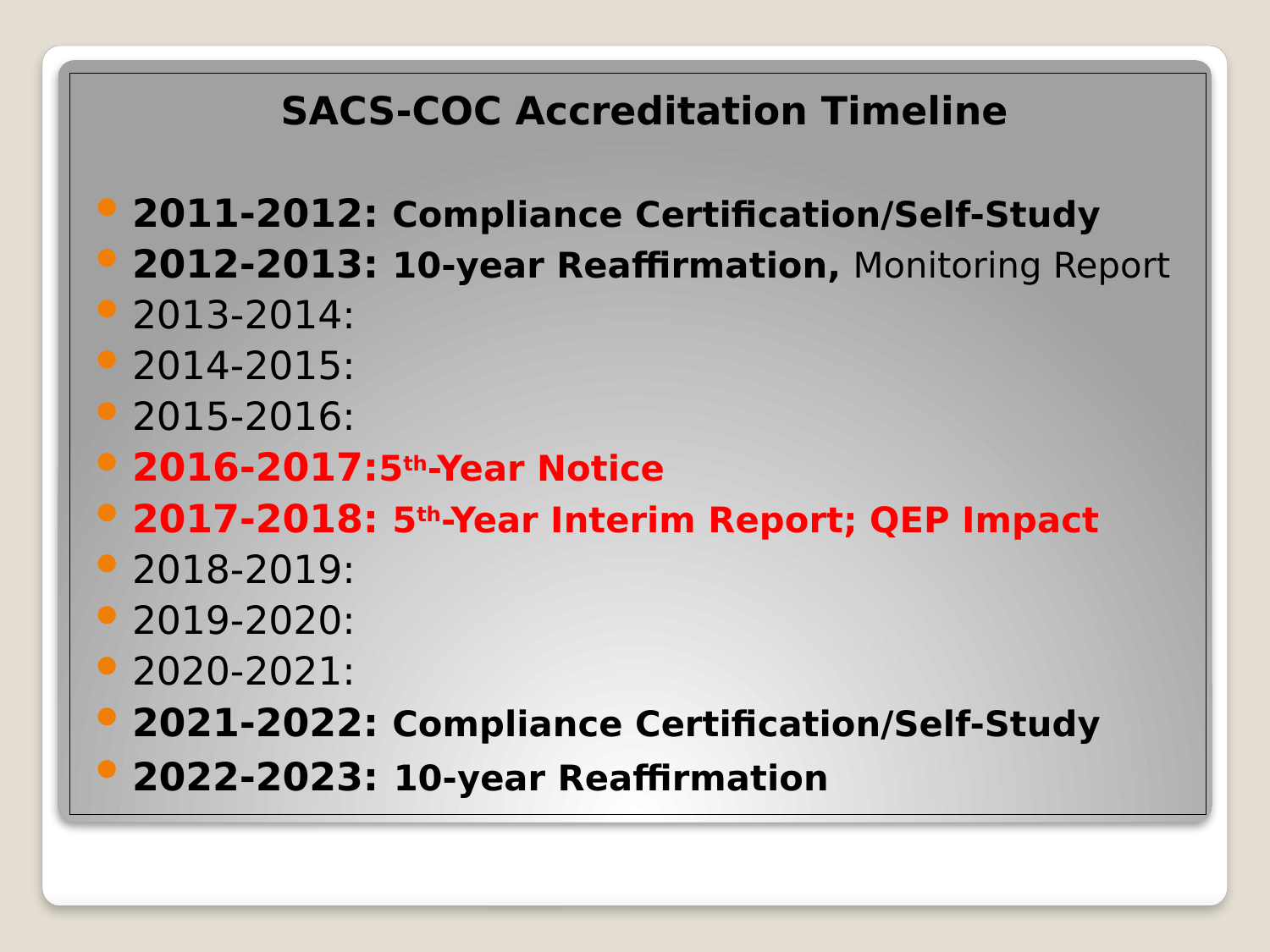

SACS-COC Accreditation Timeline

2011-2012: Compliance Certification/Self-Study
2012-2013: 10-year Reaffirmation, Monitoring Report
2013-2014:
2014-2015:
2015-2016:
2016-2017:5th-Year Notice
2017-2018: 5th-Year Interim Report; QEP Impact
2018-2019:
2019-2020:
2020-2021:
2021-2022: Compliance Certification/Self-Study
2022-2023: 10-year Reaffirmation